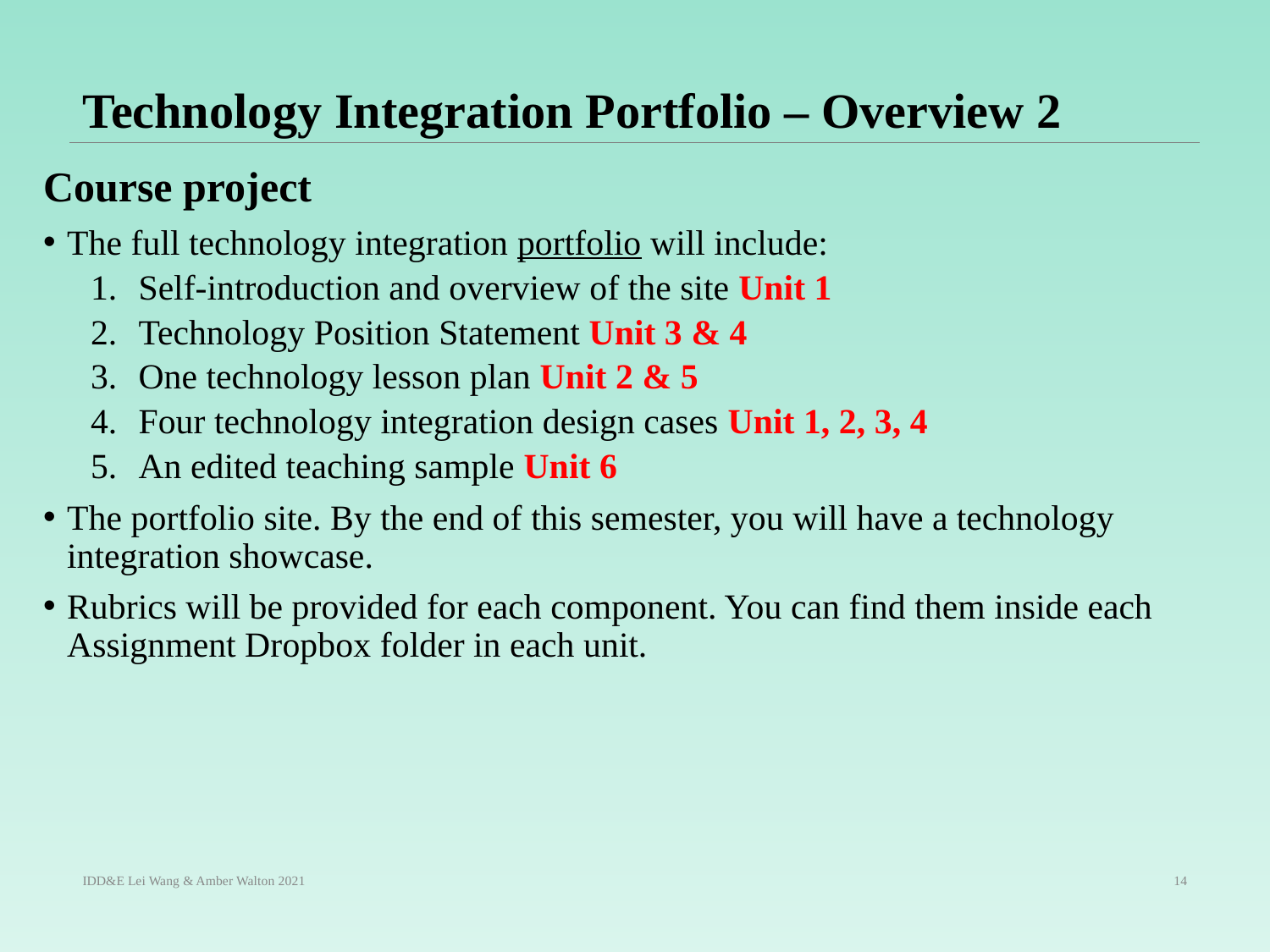

# Technology Integration Portfolio – Overview 2
Course project
The full technology integration portfolio will include:
Self-introduction and overview of the site Unit 1
Technology Position Statement Unit 3 & 4
One technology lesson plan Unit 2 & 5
Four technology integration design cases Unit 1, 2, 3, 4
An edited teaching sample Unit 6
The portfolio site. By the end of this semester, you will have a technology integration showcase.
Rubrics will be provided for each component. You can find them inside each Assignment Dropbox folder in each unit.

IDD&E Lei Wang & Amber Walton 2021
14